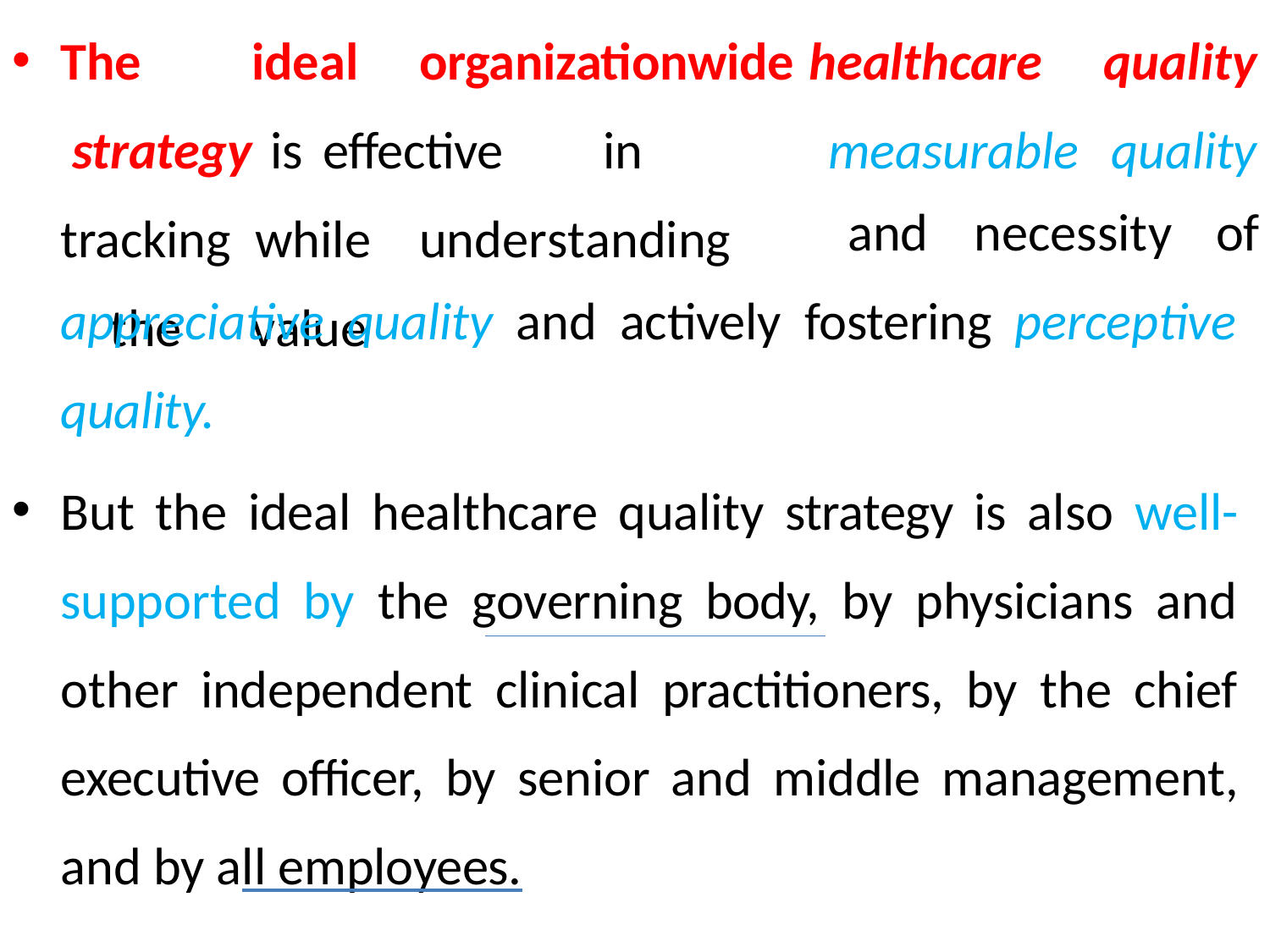

The	ideal		organizationwide  strategy	is	effective	in	tracking  while		understanding		the	value
healthcare
measurable
quality
quality
and	necessity	of
appreciative quality and actively fostering perceptive  quality.
But the ideal healthcare quality strategy is also well-  supported by the governing body, by physicians and  other independent clinical practitioners, by the chief  executive officer, by senior and middle management,  and by all employees.